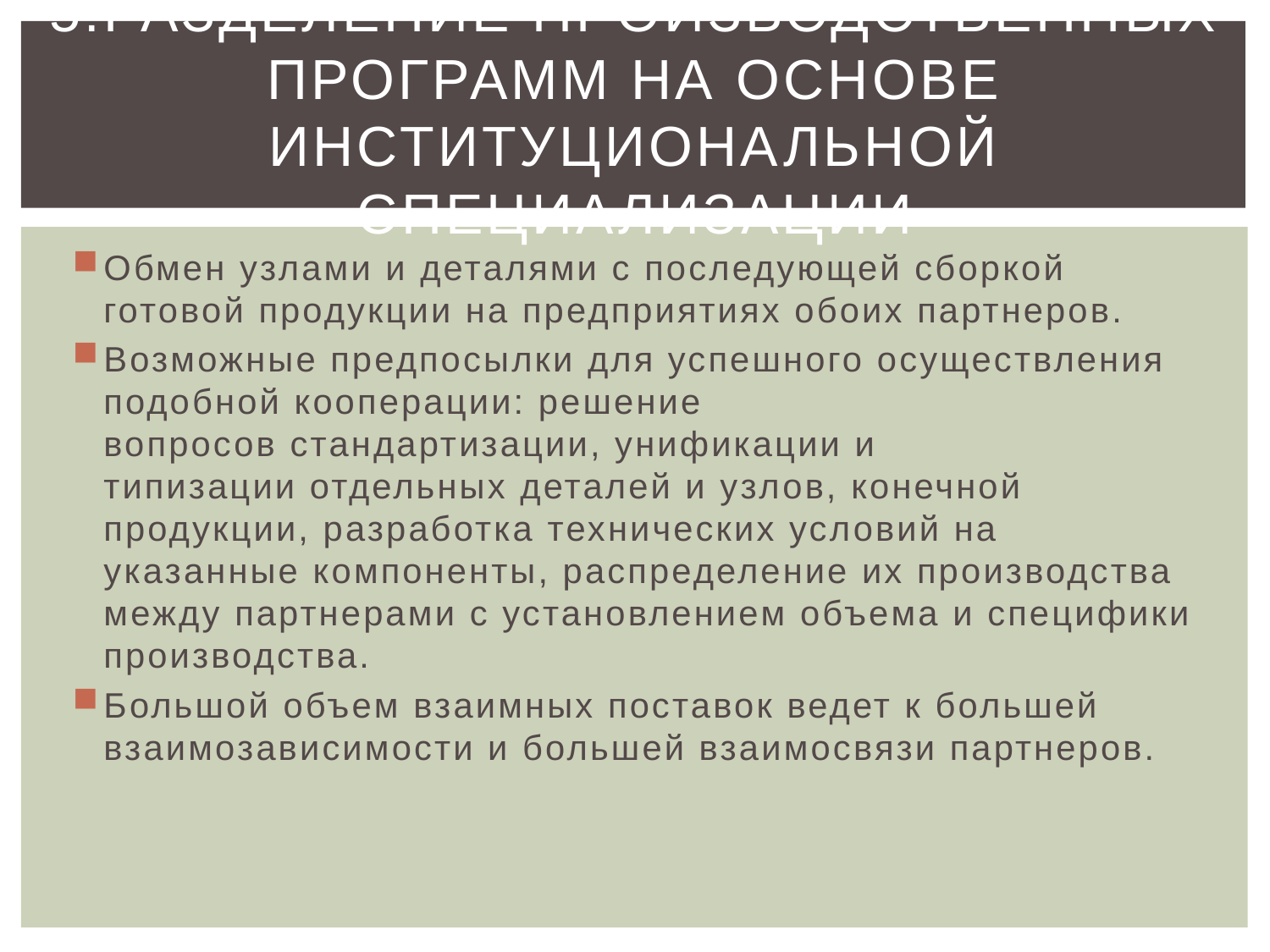

# 5.Разделение производственных программ на основе институциональной специализации
Обмен узлами и деталями с последующей сборкой готовой продукции на предприятиях обоих партнеров.
Возможные предпосылки для успешного осуществления подобной кооперации: решение вопросов стандартизации, унификации и типизации отдельных деталей и узлов, конечной продукции, разработка технических условий на указанные компоненты, распределение их производства между партнерами с установлением объема и специфики производства.
Большой объем взаимных поставок ведет к большей взаимозависимости и большей взаимосвязи партнеров.